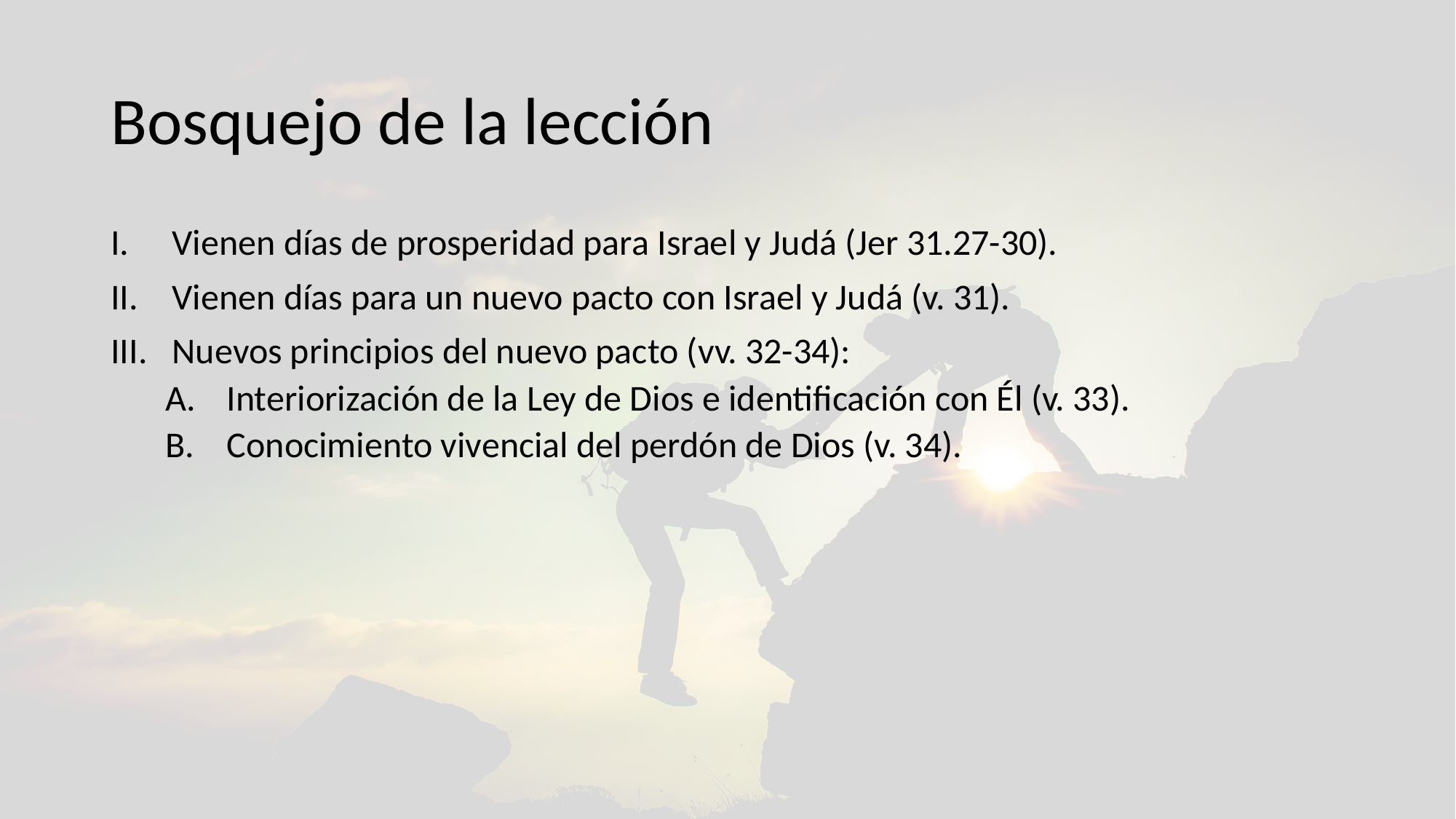

# Bosquejo de la lección
Vienen días de prosperidad para Israel y Judá (Jer 31.27-30).
Vienen días para un nuevo pacto con Israel y Judá (v. 31).
Nuevos principios del nuevo pacto (vv. 32-34):
Interiorización de la Ley de Dios e identificación con Él (v. 33).
Conocimiento vivencial del perdón de Dios (v. 34).